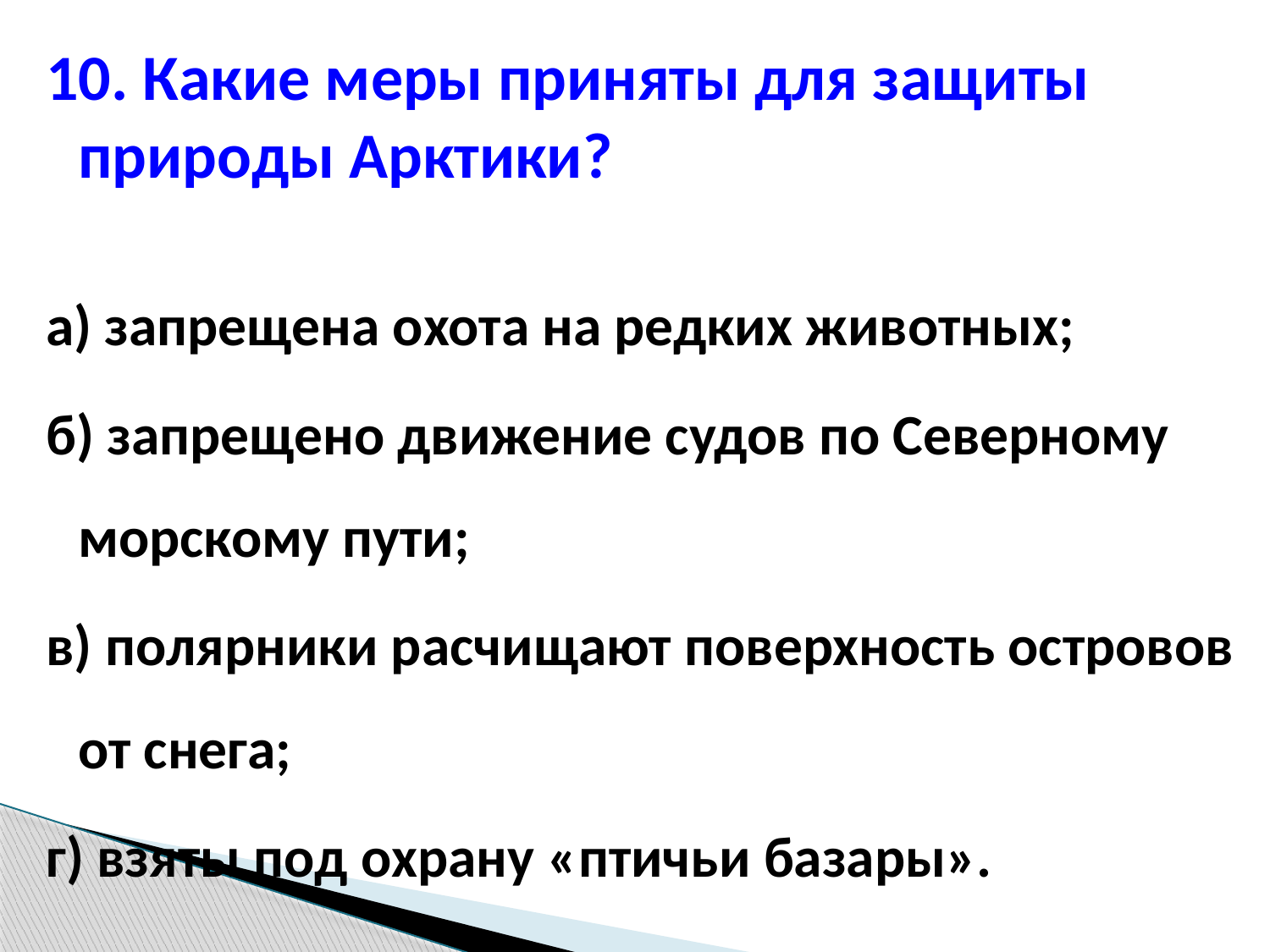

10. Какие меры приняты для защиты природы Арктики?

а) запрещена охота на редких животных;
б) запрещено движение судов по Северному морскому пути;
в) полярники расчищают поверхность островов от снега;
г) взяты под охрану «птичьи базары».